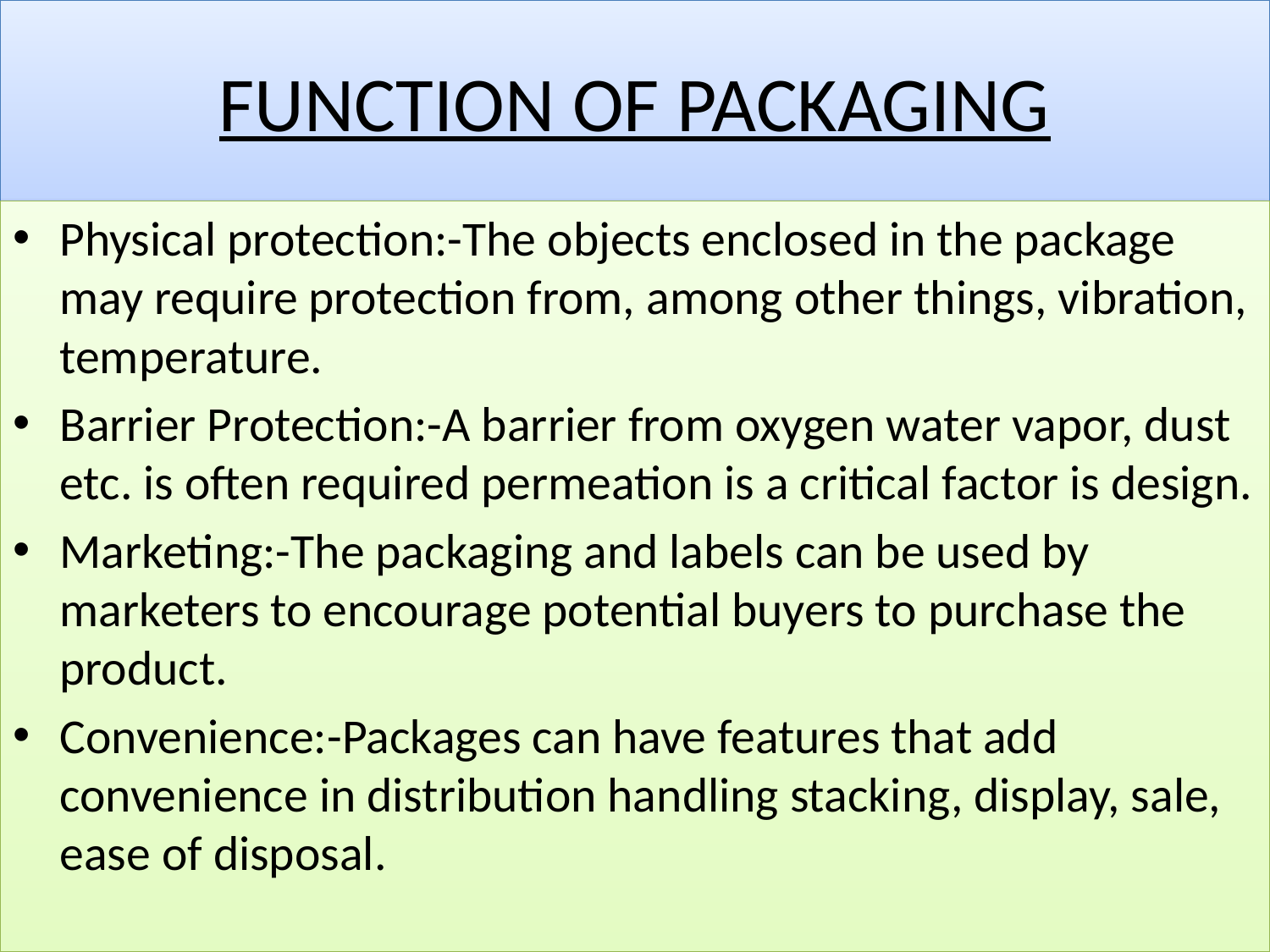

# FUNCTION OF PACKAGING
Physical protection:-The objects enclosed in the package may require protection from, among other things, vibration, temperature.
Barrier Protection:-A barrier from oxygen water vapor, dust  etc. is often required permeation is a critical factor is design.
Marketing:-The packaging and labels can be used by marketers to encourage potential buyers to purchase the product.
Convenience:-Packages can have features that add convenience in distribution handling stacking, display, sale, ease of disposal.